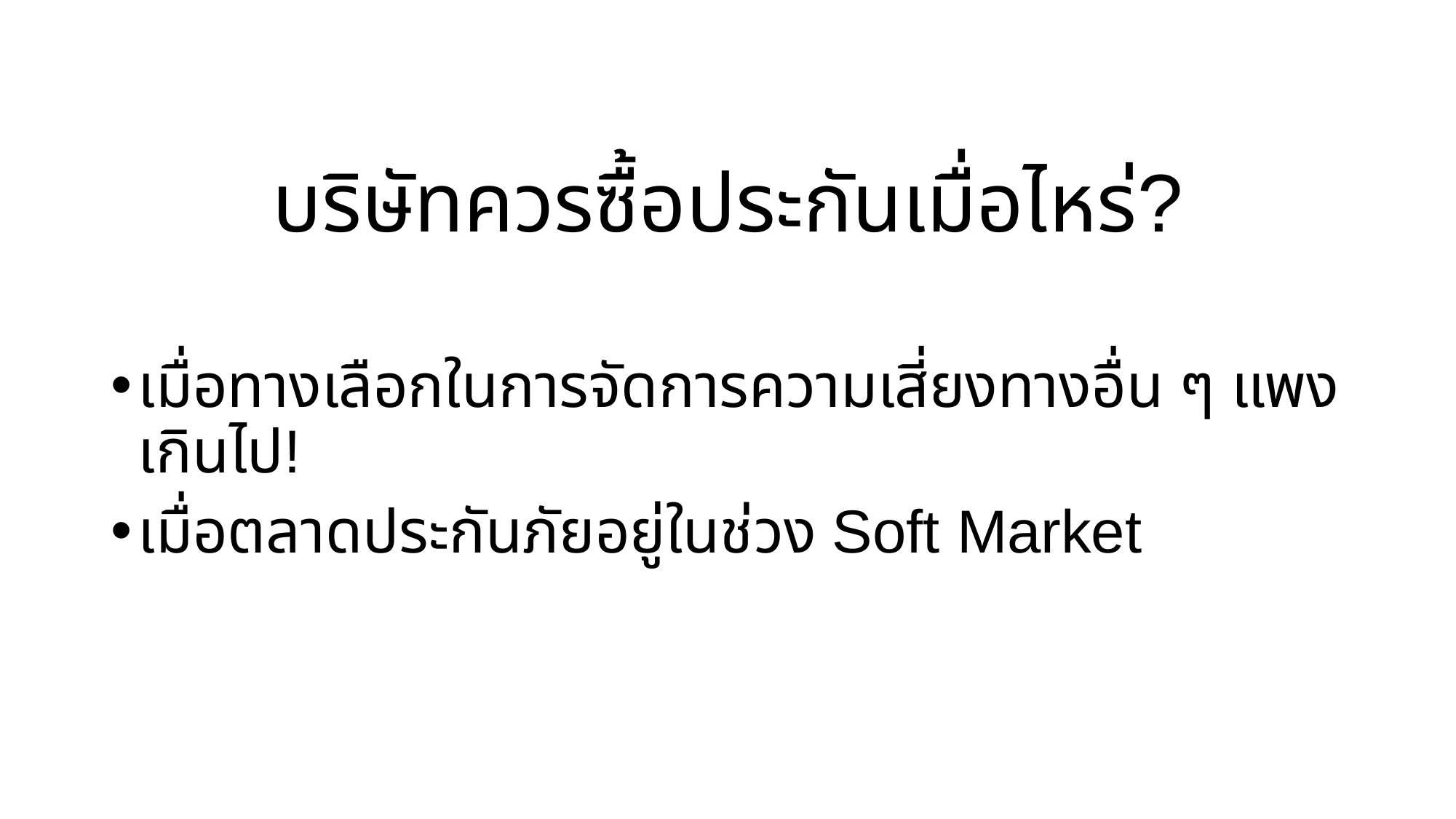

# บริษัทควรซื้อประกันเมื่อไหร่?
เมื่อทางเลือกในการจัดการความเสี่ยงทางอื่น ๆ แพงเกินไป!
เมื่อตลาดประกันภัยอยู่ในช่วง Soft Market